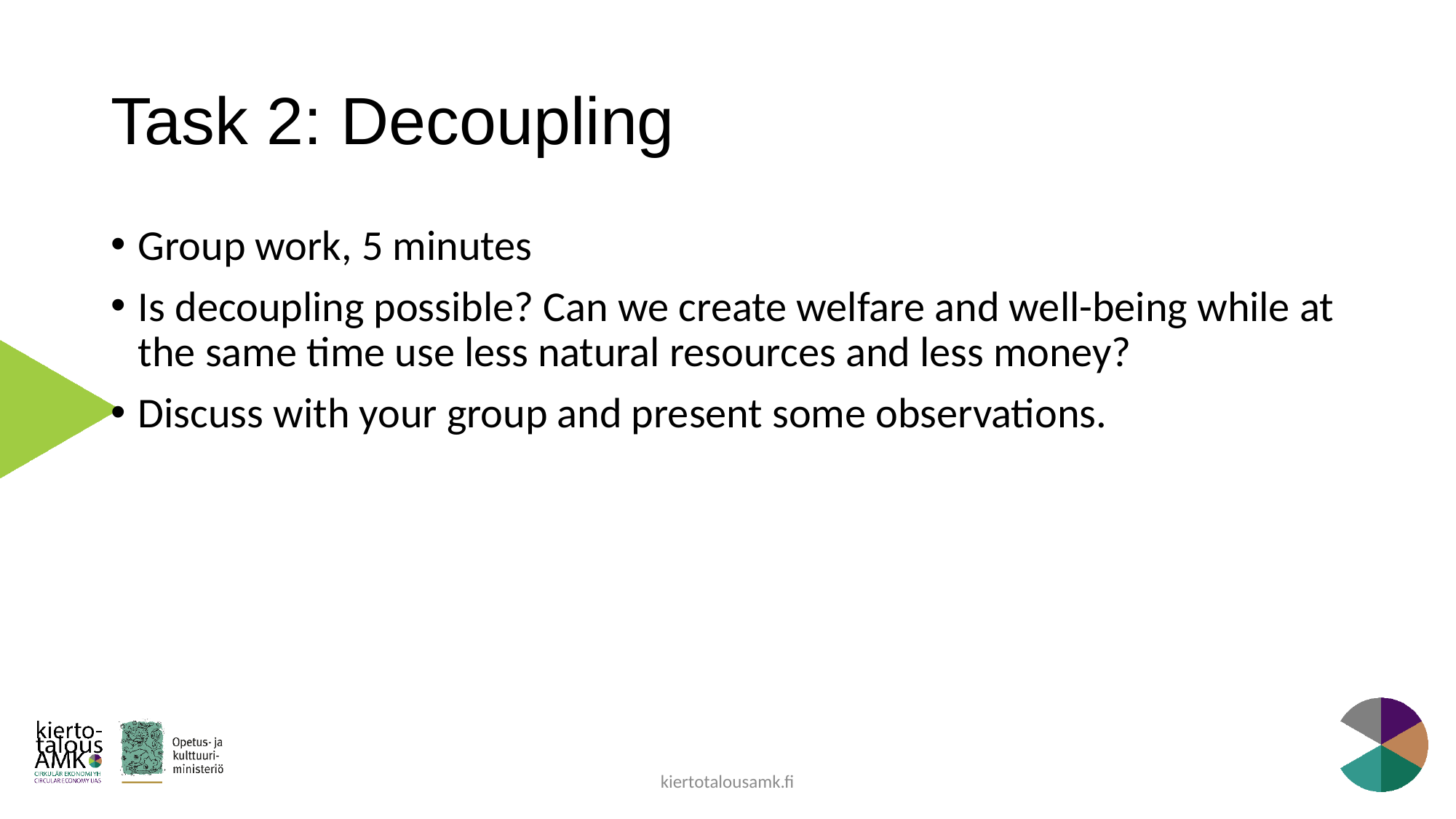

# Task 2: Decoupling
Group work, 5 minutes
Is decoupling possible? Can we create welfare and well-being while at the same time use less natural resources and less money?
Discuss with your group and present some observations.
kiertotalousamk.fi